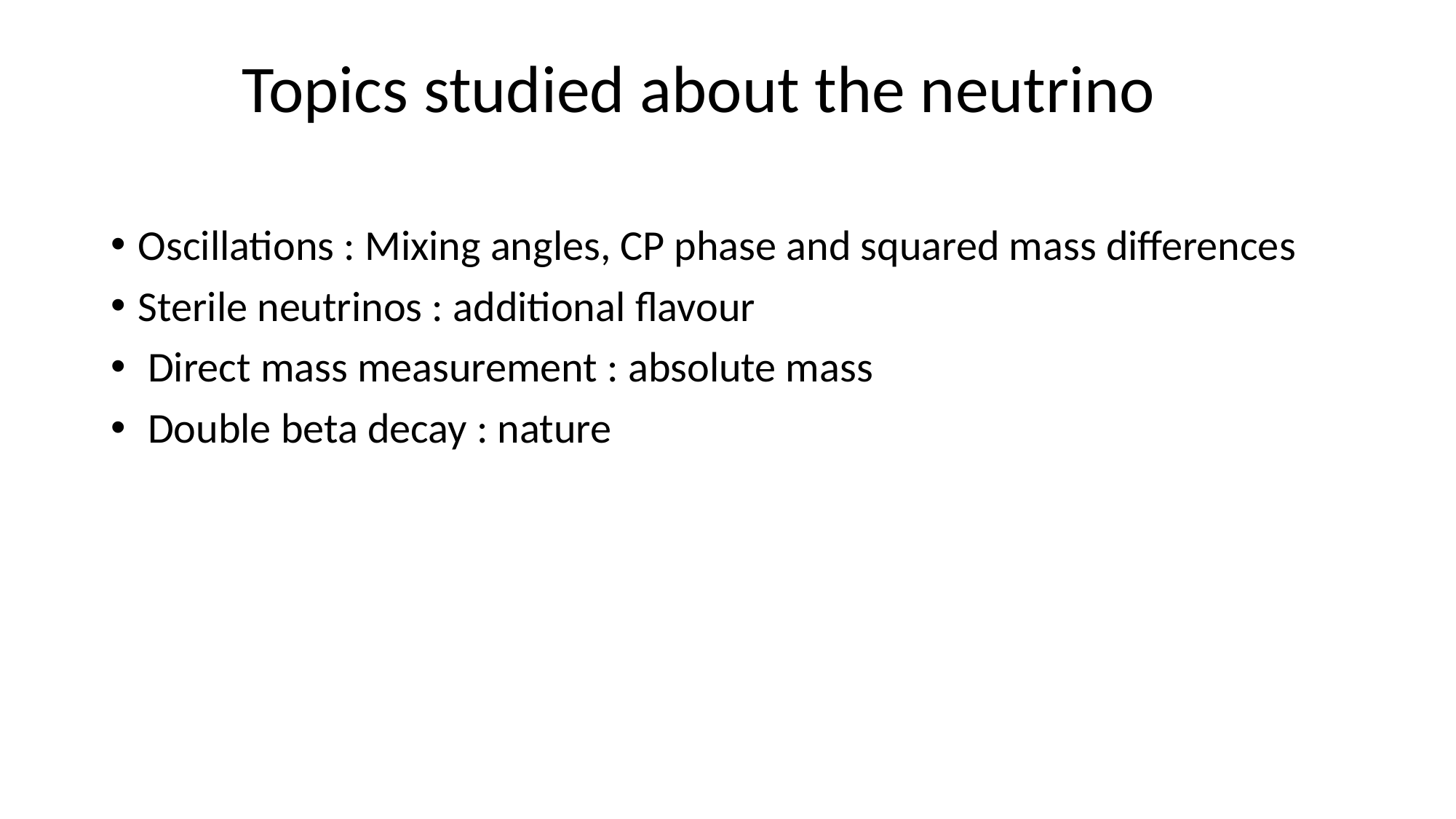

# Topics studied about the neutrino
Oscillations : Mixing angles, CP phase and squared mass differences
Sterile neutrinos : additional flavour
 Direct mass measurement : absolute mass
 Double beta decay : nature